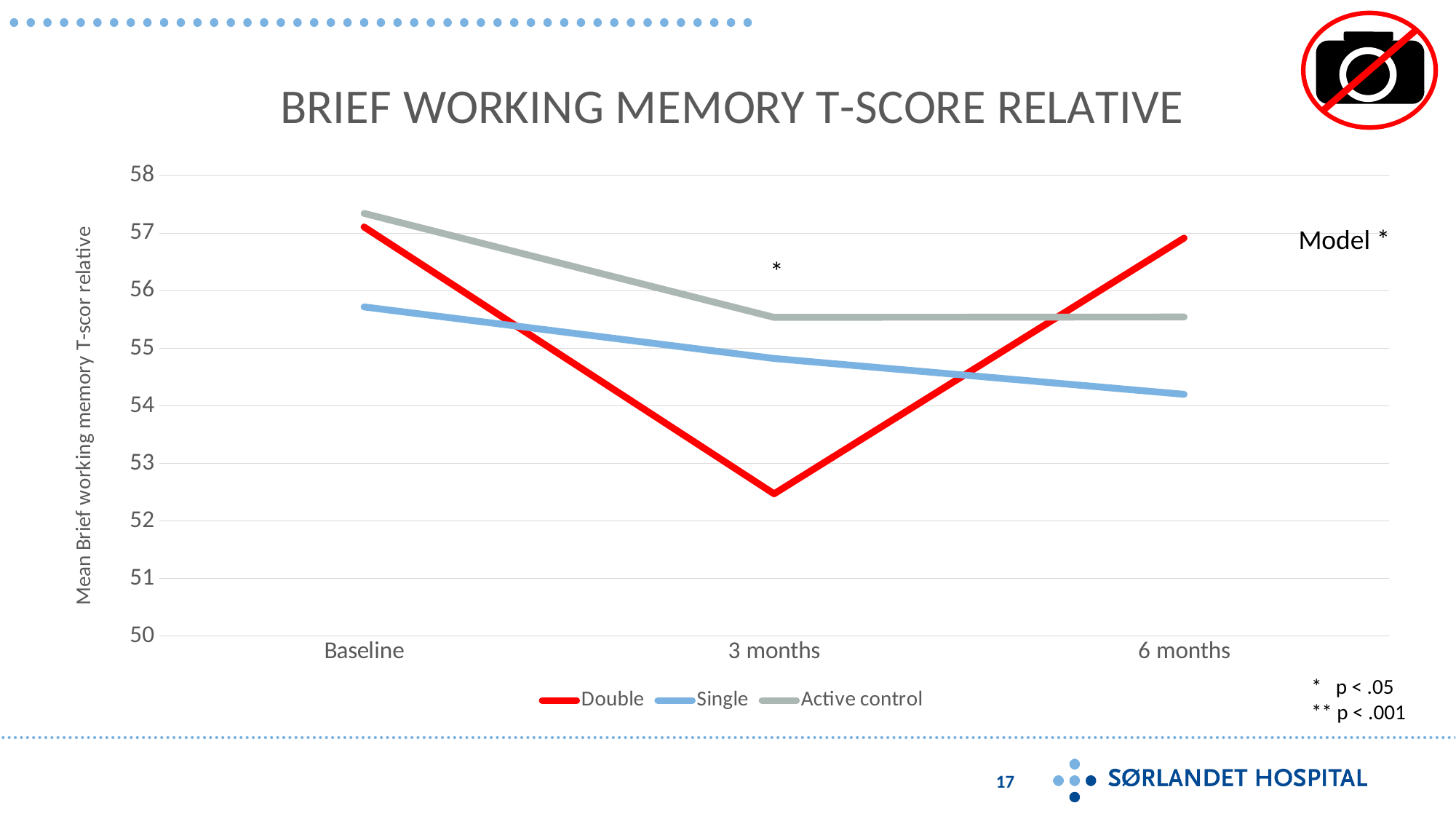

### Chart: BRIEF WORKING MEMORY T-SCORE RELATIVE

| Category | Double | Single | Active control |
|---|---|---|---|
| Baseline | 57.11 | 55.72 | 57.346 |
| 3 months | 52.471 | 54.824 | 55.538 |
| 6 months | 56.917 | 54.2 | 55.545 |
Model *
*
*   p < .05
** p < .001

17